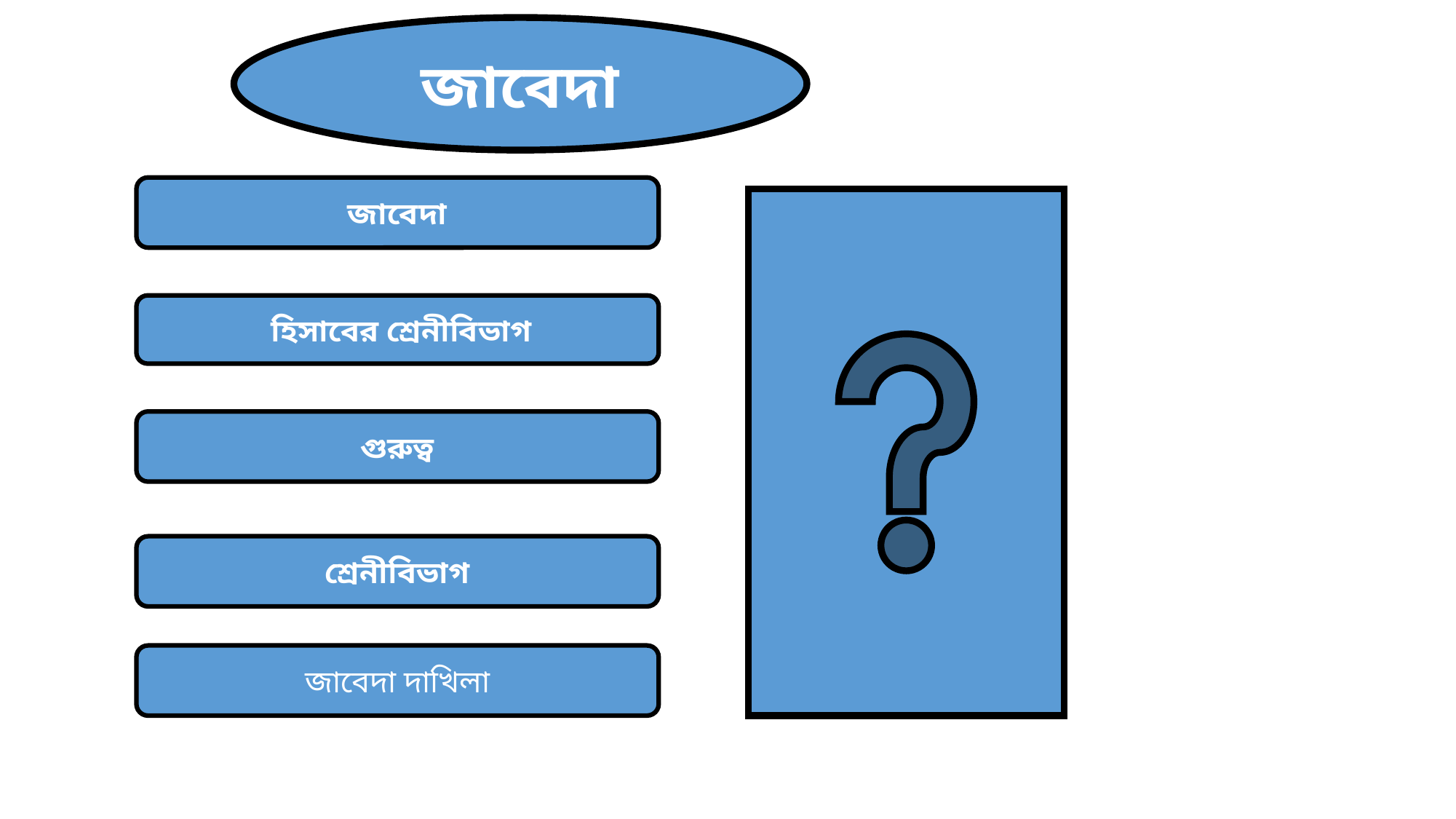

জাবেদা
জাবেদা

 হিসাবের শ্রেনীবিভাগ
গুরুত্ব
শ্রেনীবিভাগ
জাবেদা দাখিলা